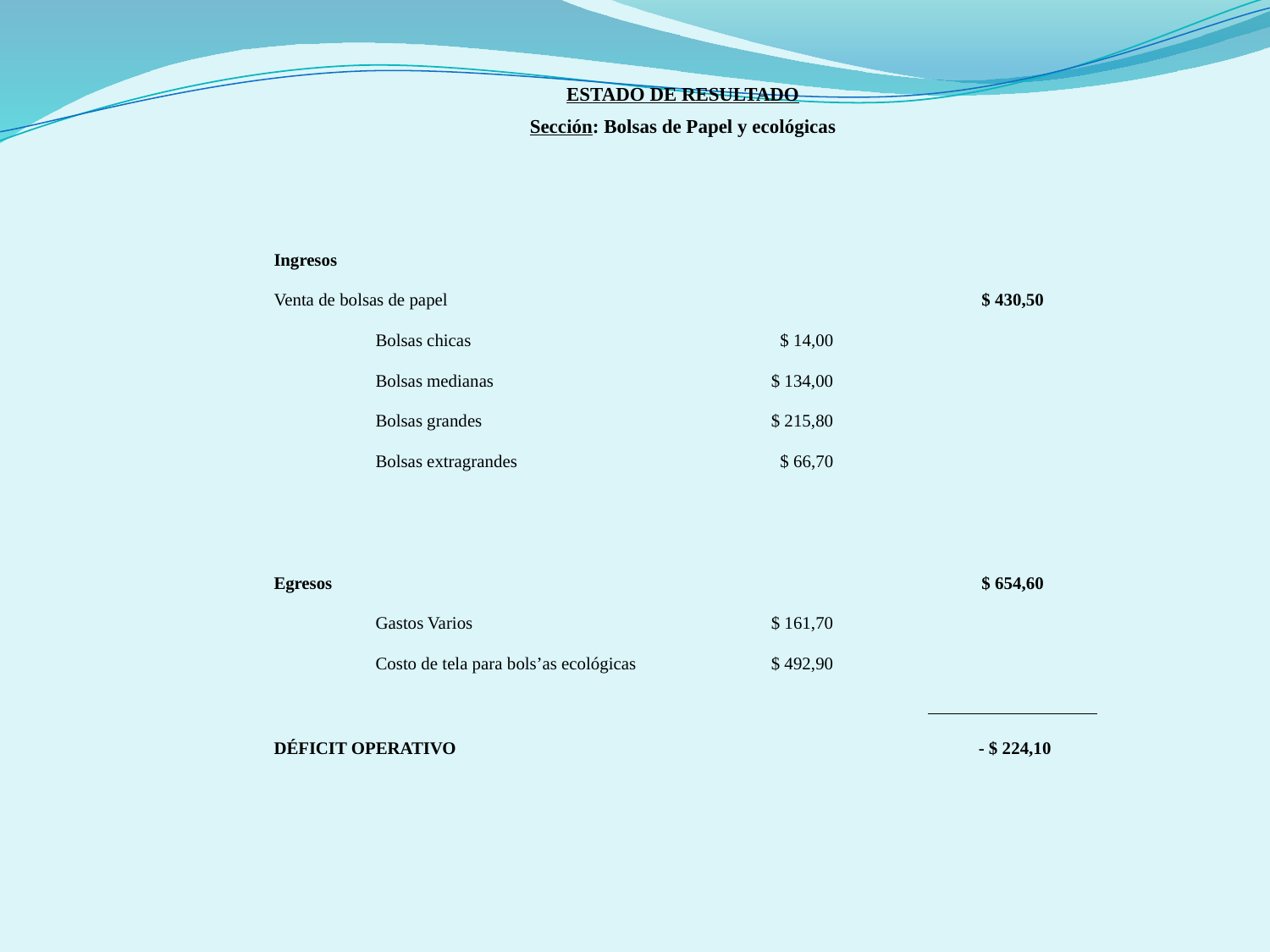

| ESTADO DE RESULTADO Sección: Bolsas de Papel y ecológicas |  |  |  |  |  |  |  |  |  |  |
| --- | --- | --- | --- | --- | --- | --- | --- | --- | --- | --- |
|  |  |  |  |  |  |  |  |  |  |  |
|  |  |  |  |  |  |  |  |  |  |  |
| Ingresos |  |  |  |  |  |  |  |  |  |  |
| Venta de bolsas de papel |  |  |  |  |  |  |  |  |  | $ 430,50 |
|  | Bolsas chicas |  |  |  |  | $ 14,00 |  |  |  |  |
|  | Bolsas medianas |  |  |  |  | $ 134,00 |  |  |  |  |
|  | Bolsas grandes |  |  |  |  | $ 215,80 |  |  |  |  |
|  | Bolsas extragrandes |  |  |  |  | $ 66,70 |  |  |  |  |
|  |  |  |  |  |  |  |  |  |  |  |
|  |  |  |  |  |  |  |  |  |  |  |
| Egresos |  |  |  |  |  |  |  |  |  | $ 654,60 |
|  | Gastos Varios |  |  |  |  | $ 161,70 |  |  |  |  |
|  | Costo de tela para bols’as ecológicas |  |  |  |  | $ 492,90 |  |  |  |  |
|  |  |  |  |  |  |  |  |  |  |  |
| DÉFICIT OPERATIVO |  |  |  |  |  |  |  |  |  | - $ 224,10 |